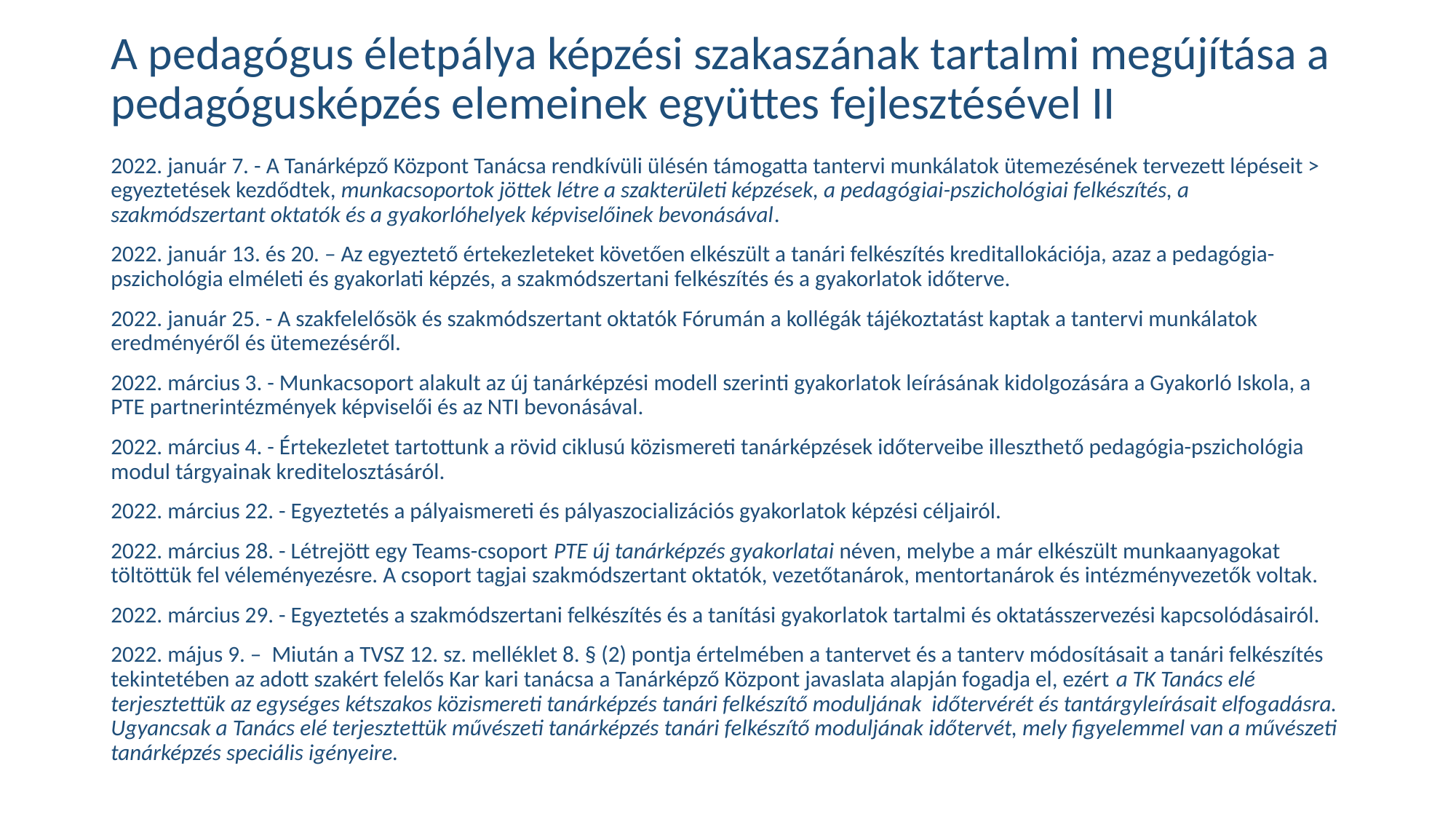

# A pedagógus életpálya képzési szakaszának tartalmi megújítása a pedagógusképzés elemeinek együttes fejlesztésével II
2022. január 7. - A Tanárképző Központ Tanácsa rendkívüli ülésén támogatta tantervi munkálatok ütemezésének tervezett lépéseit > egyeztetések kezdődtek, munkacsoportok jöttek létre a szakterületi képzések, a pedagógiai-pszichológiai felkészítés, a szakmódszertant oktatók és a gyakorlóhelyek képviselőinek bevonásával.
2022. január 13. és 20. – Az egyeztető értekezleteket követően elkészült a tanári felkészítés kreditallokációja, azaz a pedagógia-pszichológia elméleti és gyakorlati képzés, a szakmódszertani felkészítés és a gyakorlatok időterve.
2022. január 25. - A szakfelelősök és szakmódszertant oktatók Fórumán a kollégák tájékoztatást kaptak a tantervi munkálatok eredményéről és ütemezéséről.
2022. március 3. - Munkacsoport alakult az új tanárképzési modell szerinti gyakorlatok leírásának kidolgozására a Gyakorló Iskola, a PTE partnerintézmények képviselői és az NTI bevonásával.
2022. március 4. - Értekezletet tartottunk a rövid ciklusú közismereti tanárképzések időterveibe illeszthető pedagógia-pszichológia modul tárgyainak kreditelosztásáról.
2022. március 22. - Egyeztetés a pályaismereti és pályaszocializációs gyakorlatok képzési céljairól.
2022. március 28. - Létrejött egy Teams-csoport PTE új tanárképzés gyakorlatai néven, melybe a már elkészült munkaanyagokat töltöttük fel véleményezésre. A csoport tagjai szakmódszertant oktatók, vezetőtanárok, mentortanárok és intézményvezetők voltak.
2022. március 29. - Egyeztetés a szakmódszertani felkészítés és a tanítási gyakorlatok tartalmi és oktatásszervezési kapcsolódásairól.
2022. május 9. –  Miután a TVSZ 12. sz. melléklet 8. § (2) pontja értelmében a tantervet és a tanterv módosításait a tanári felkészítés tekintetében az adott szakért felelős Kar kari tanácsa a Tanárképző Központ javaslata alapján fogadja el, ezért a TK Tanács elé terjesztettük az egységes kétszakos közismereti tanárképzés tanári felkészítő moduljának  időtervérét és tantárgyleírásait elfogadásra. Ugyancsak a Tanács elé terjesztettük művészeti tanárképzés tanári felkészítő moduljának időtervét, mely figyelemmel van a művészeti tanárképzés speciális igényeire.